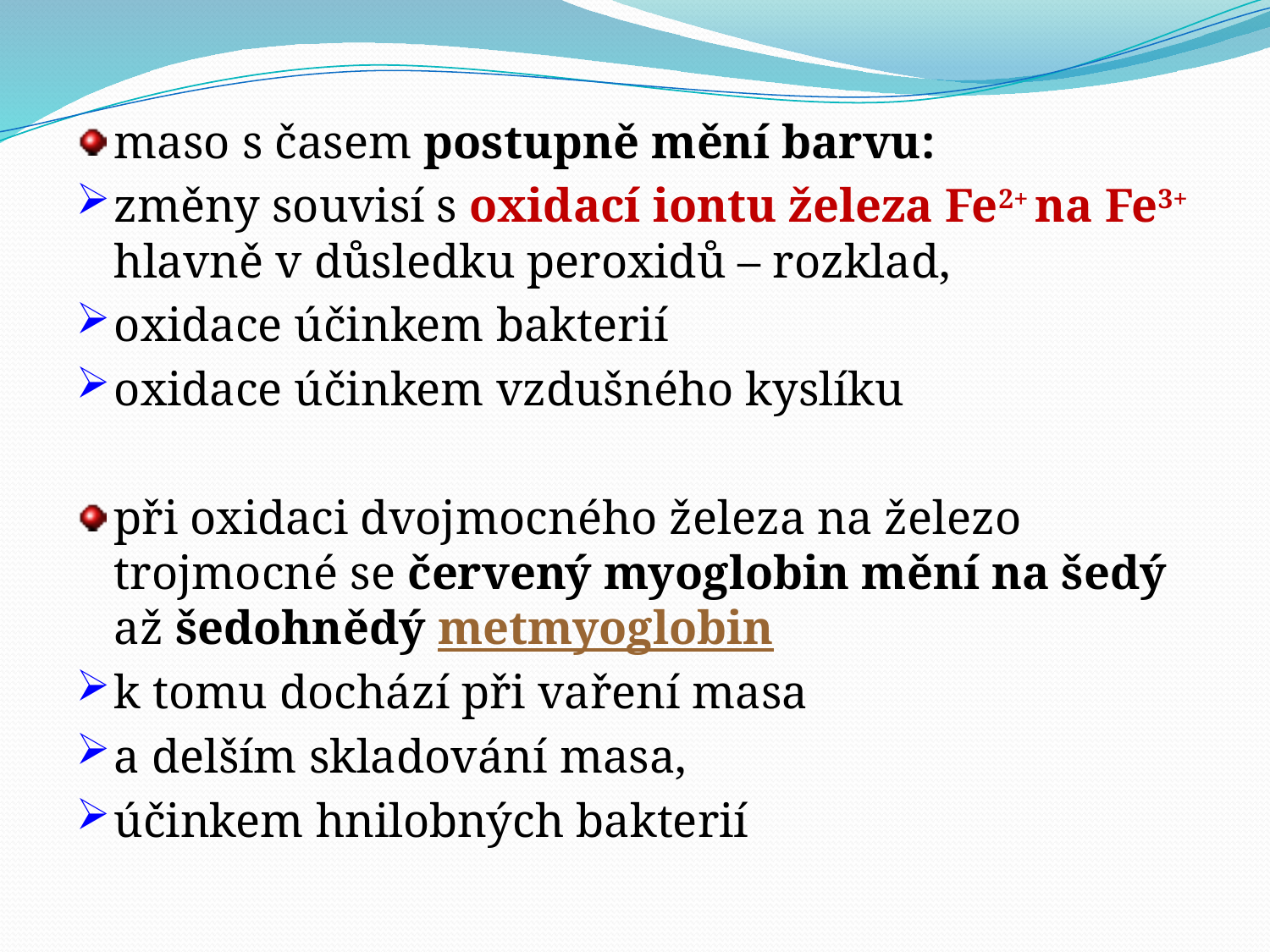

maso s časem postupně mění barvu:
změny souvisí s oxidací iontu železa Fe2+ na Fe3+ hlavně v důsledku peroxidů – rozklad,
oxidace účinkem bakterií
oxidace účinkem vzdušného kyslíku

při oxidaci dvojmocného železa na železo trojmocné se červený myoglobin mění na šedý až šedohnědý metmyoglobin
k tomu dochází při vaření masa
a delším skladování masa,
účinkem hnilobných bakterií